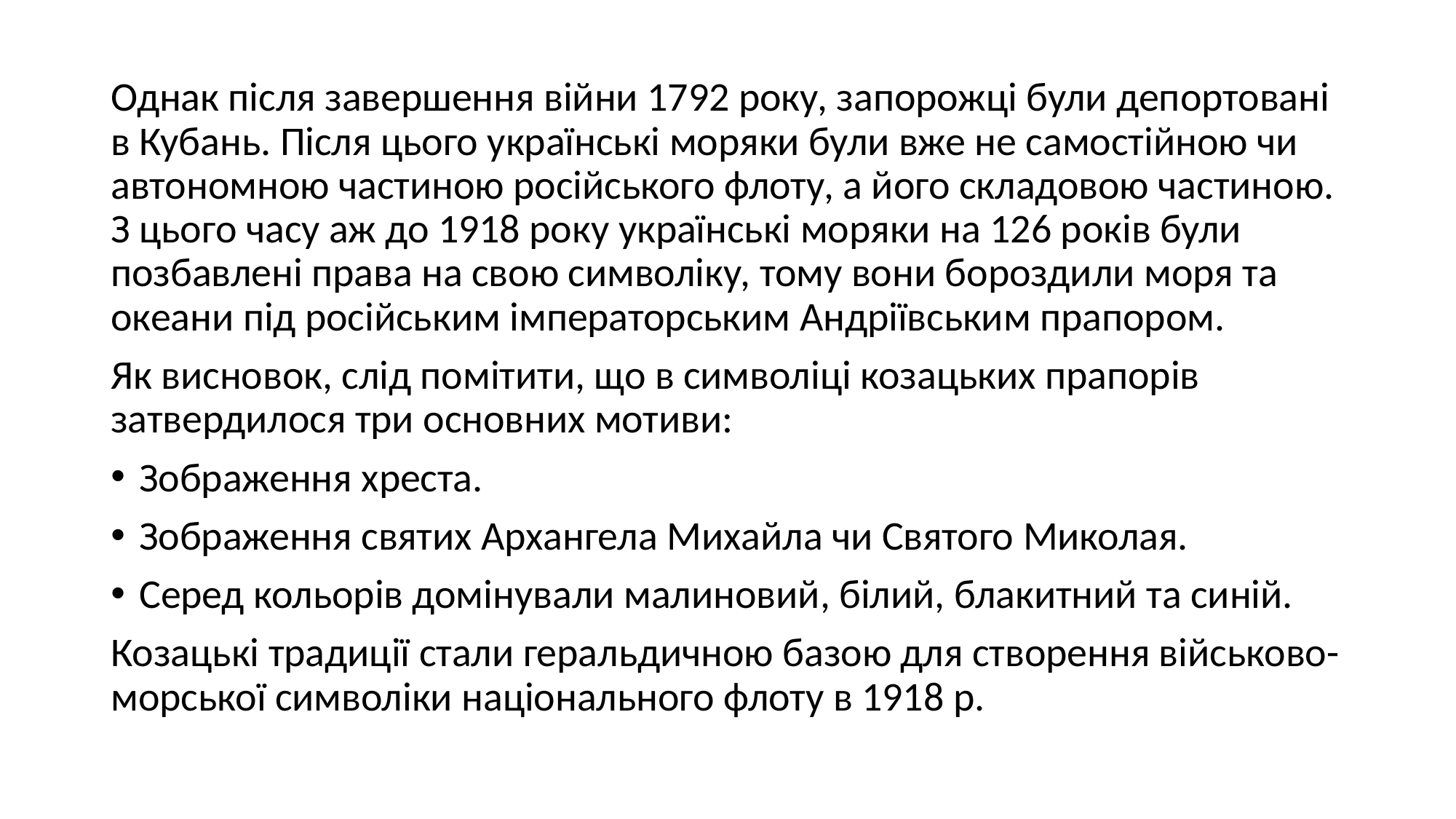

Однак після завершення війни 1792 року, запорожці були депортовані в Кубань. Після цього українські моряки були вже не самостійною чи автономною частиною російського флоту, а його складовою частиною. З цього часу аж до 1918 року українські моряки на 126 років були позбавлені права на свою символіку, тому вони бороздили моря та океани під російським імператорським Андріївським прапором.
Як висновок, слід помітити, що в символіці козацьких прапорів затвердилося три основних мотиви:
Зображення хреста.
Зображення святих Архангела Михайла чи Святого Миколая.
Серед кольорів домінували малиновий, білий, блакитний та синій.
Козацькі традиції стали геральдичною базою для створення військово-морської символіки національного флоту в 1918 р.